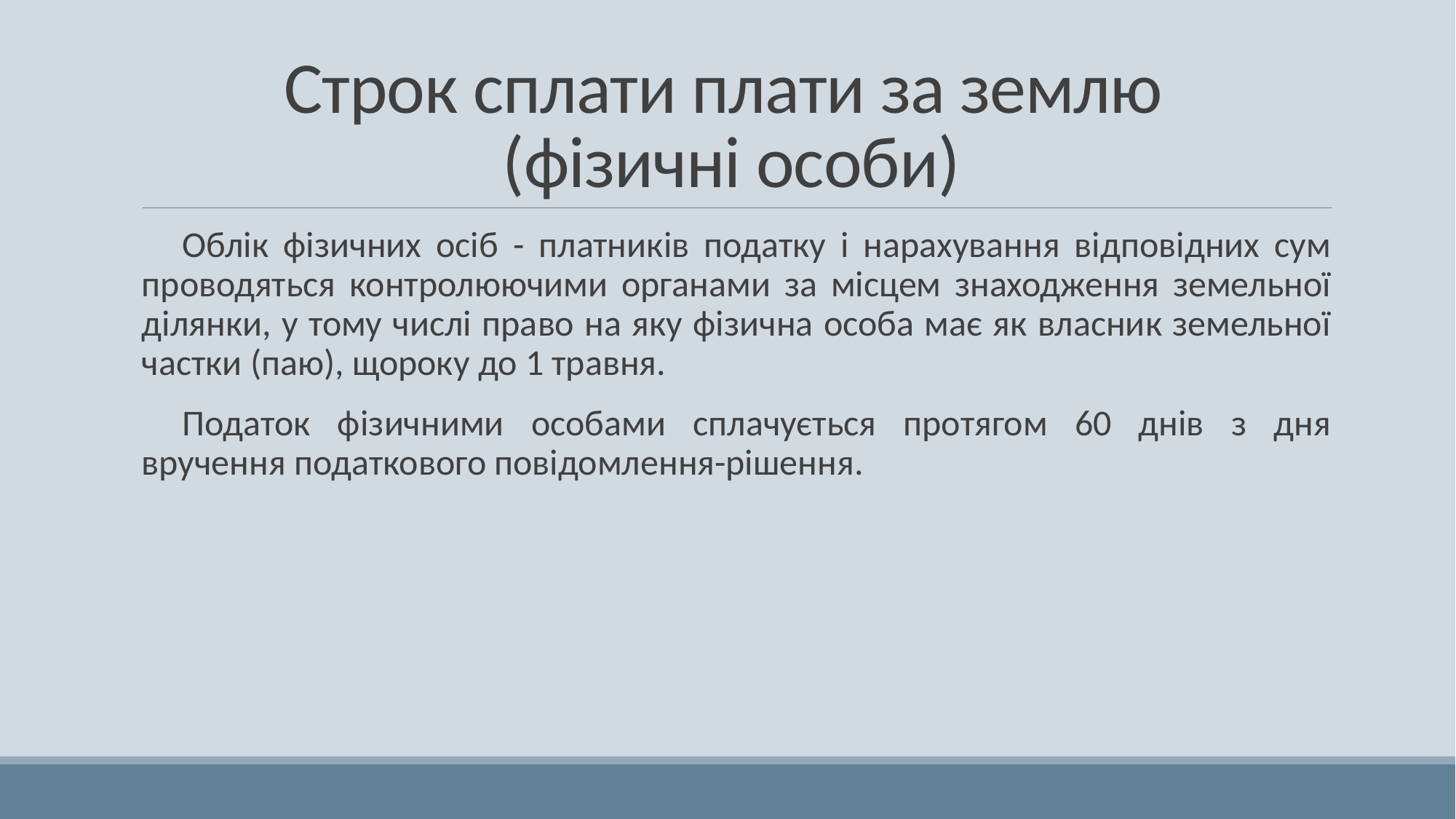

# Строк сплати плати за землю (фізичні особи)
Облік фізичних осіб - платників податку і нарахування відповідних сум проводяться контролюючими органами за місцем знаходження земельної ділянки, у тому числі право на яку фізична особа має як власник земельної частки (паю), щороку до 1 травня.
Податок фізичними особами сплачується протягом 60 днів з дня вручення податкового повідомлення-рішення.